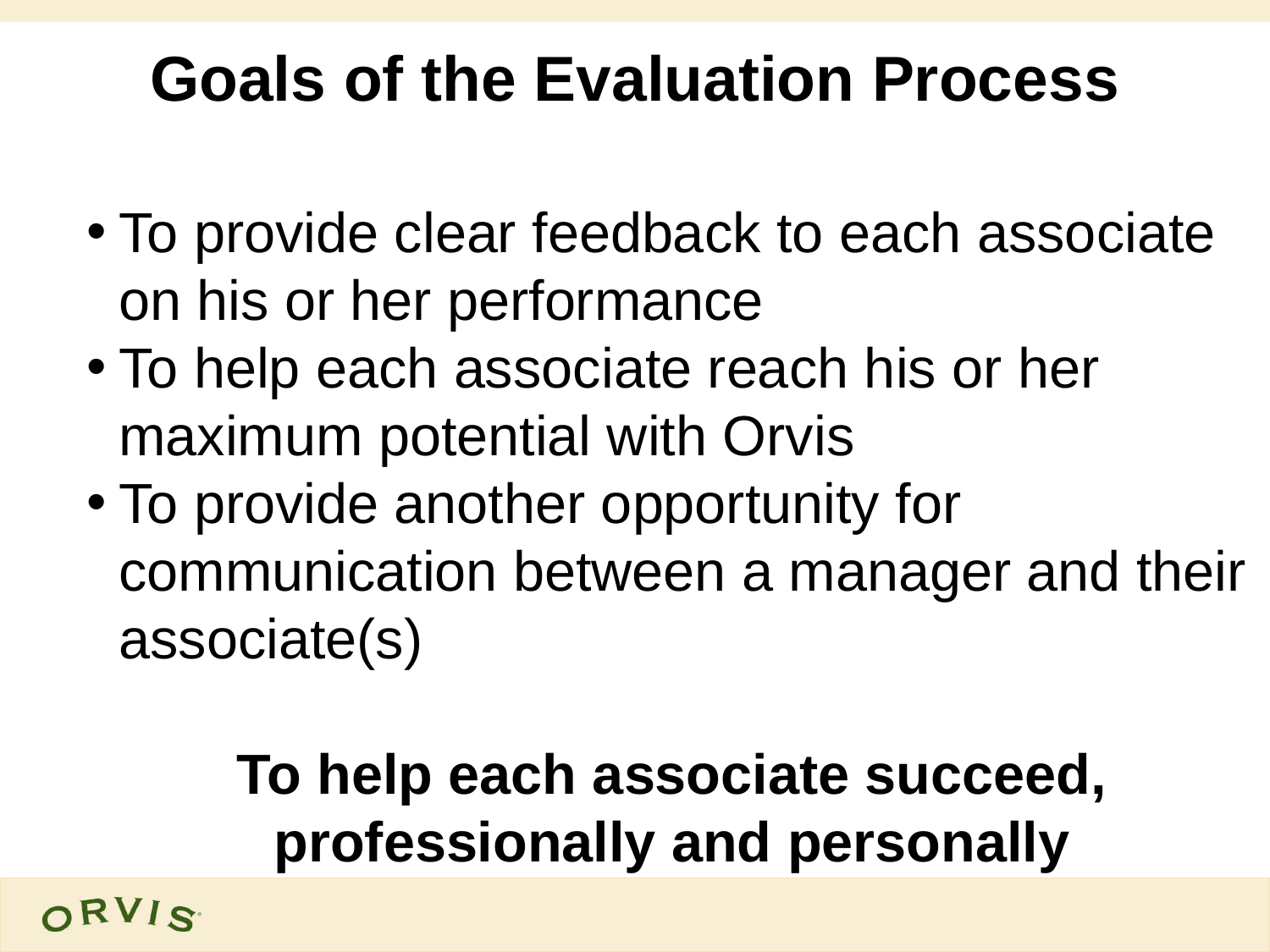

Goals of the Evaluation Process
To provide clear feedback to each associate on his or her performance
To help each associate reach his or her maximum potential with Orvis
To provide another opportunity for communication between a manager and their associate(s)

To help each associate succeed, professionally and personally